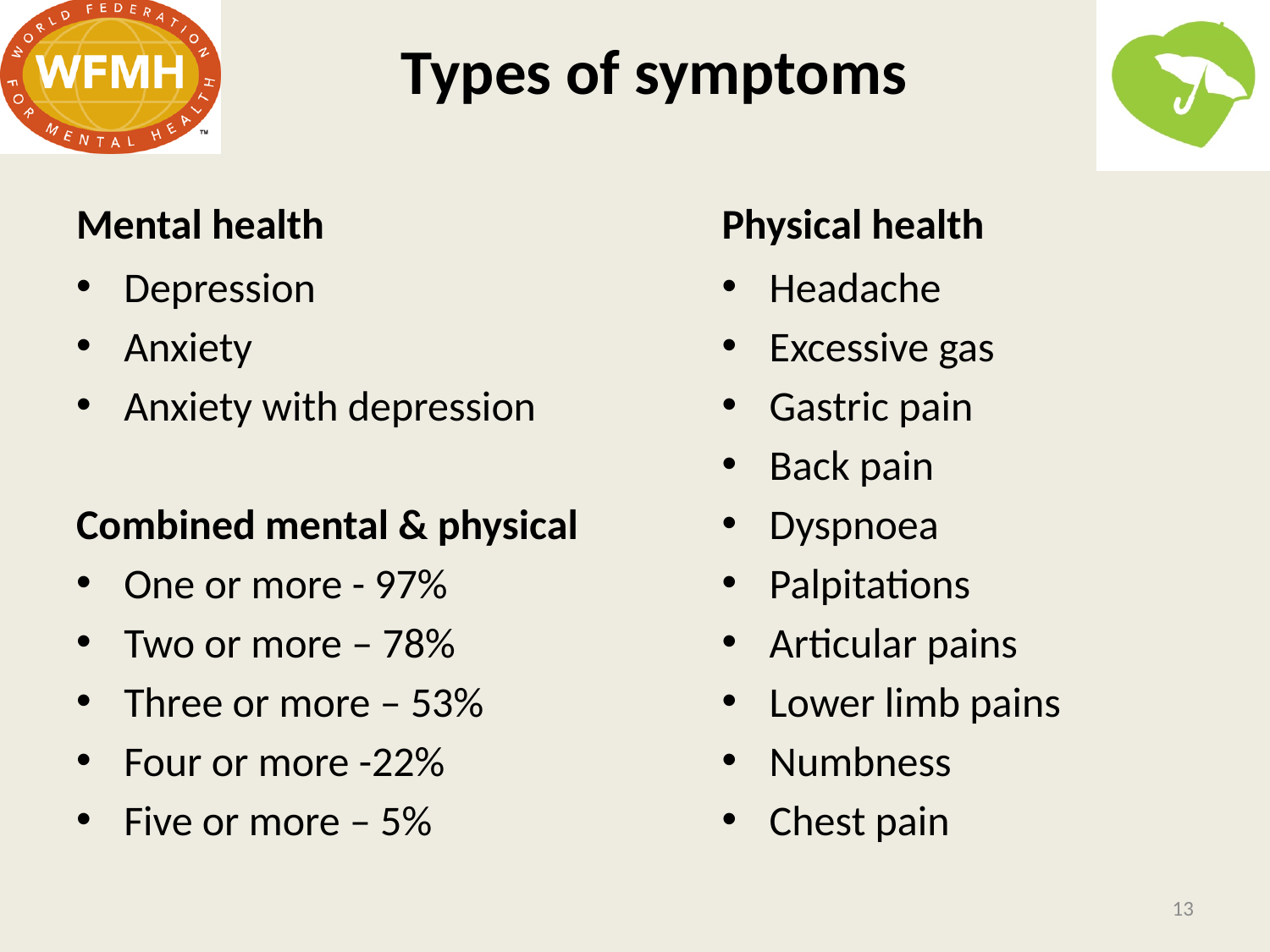

# Types of symptoms
Mental health
Physical health
Depression
Anxiety
Anxiety with depression

Combined mental & physical
One or more - 97%
Two or more – 78%
Three or more – 53%
Four or more -22%
Five or more – 5%
Headache
Excessive gas
Gastric pain
Back pain
Dyspnoea
Palpitations
Articular pains
Lower limb pains
Numbness
Chest pain
13